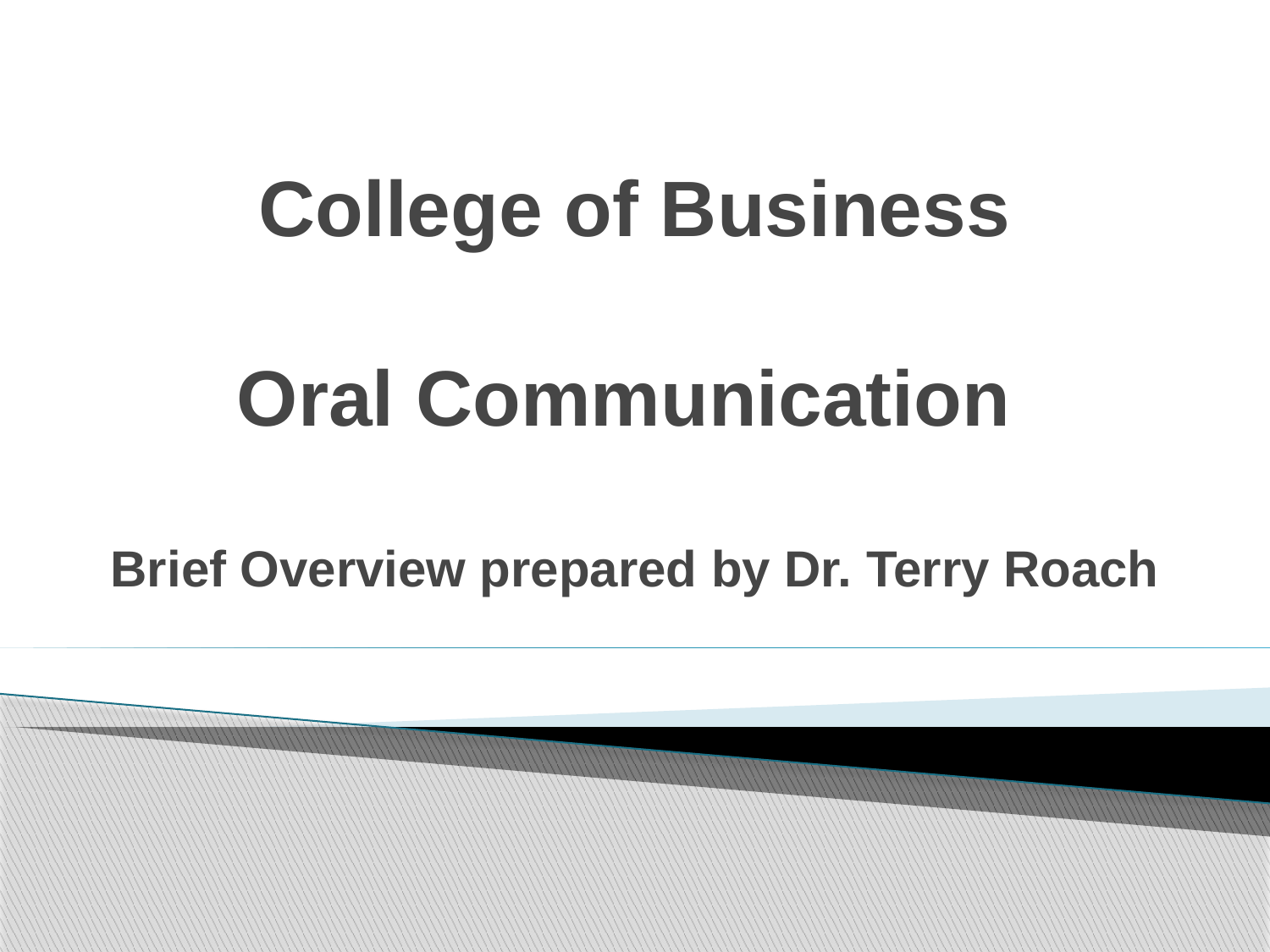

# College of Business Oral Communication Brief Overview prepared by Dr. Terry Roach